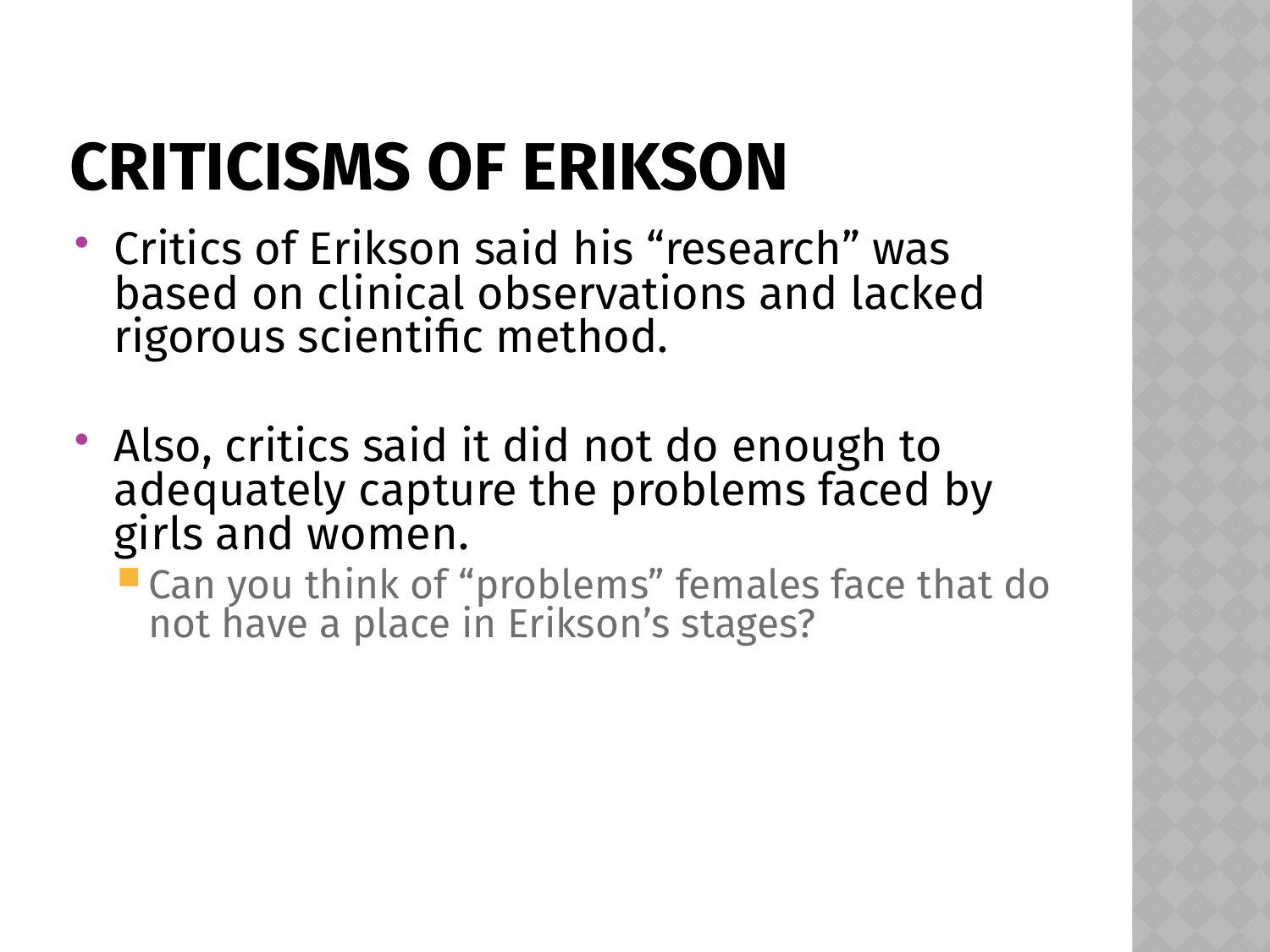

# Criticisms of Erikson
Critics of Erikson said his “research” was based on clinical observations and lacked rigorous scientific method.

Also, critics said it did not do enough to adequately capture the problems faced by girls and women.
Can you think of “problems” females face that do not have a place in Erikson’s stages?